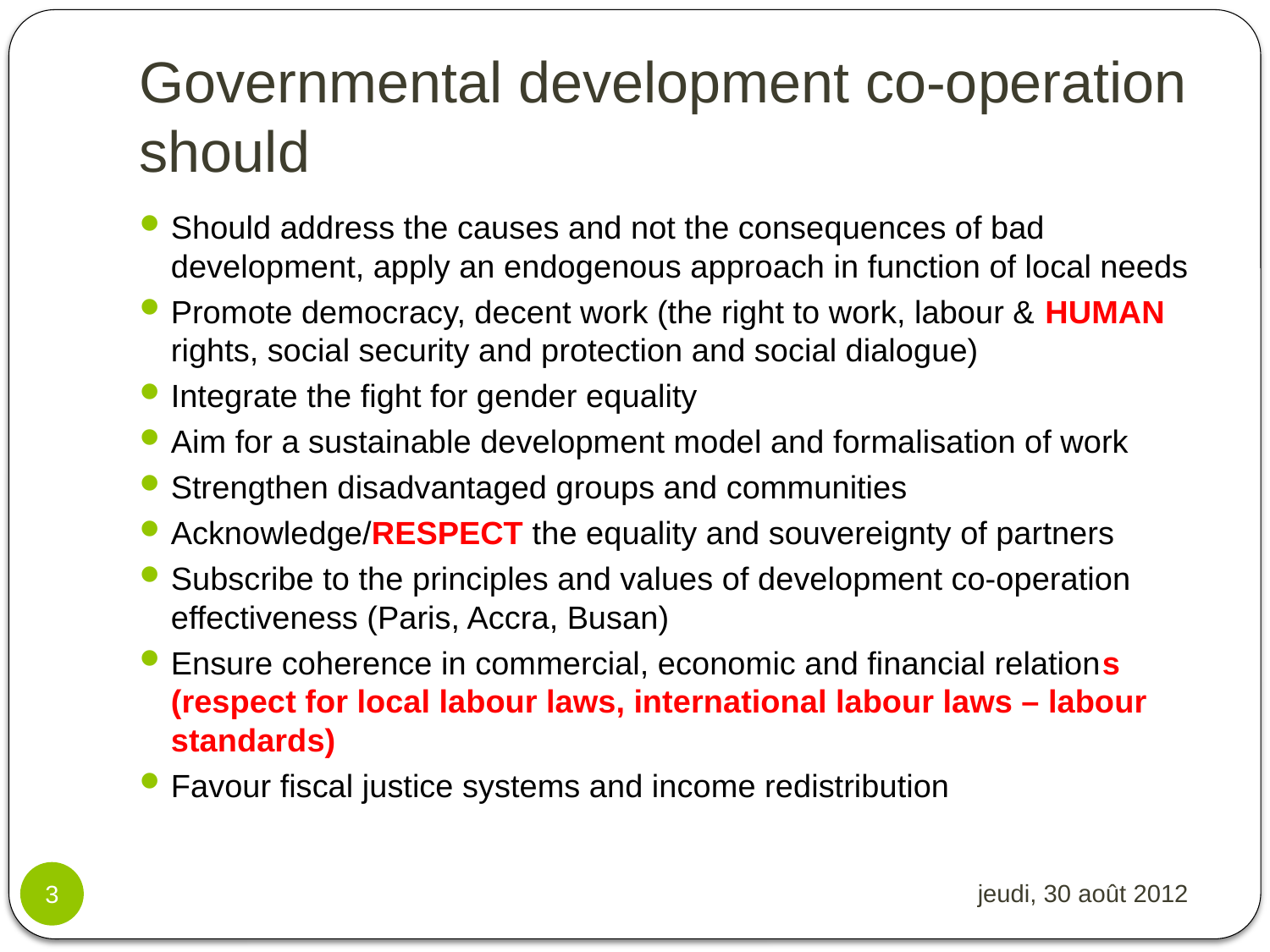

# Governmental development co-operation should
Should address the causes and not the consequences of bad development, apply an endogenous approach in function of local needs
Promote democracy, decent work (the right to work, labour & HUMAN rights, social security and protection and social dialogue)
Integrate the fight for gender equality
Aim for a sustainable development model and formalisation of work
Strengthen disadvantaged groups and communities
Acknowledge/RESPECT the equality and souvereignty of partners
Subscribe to the principles and values of development co-operation effectiveness (Paris, Accra, Busan)
Ensure coherence in commercial, economic and financial relations (respect for local labour laws, international labour laws – labour standards)
Favour fiscal justice systems and income redistribution
jeudi, 30 août 2012
3